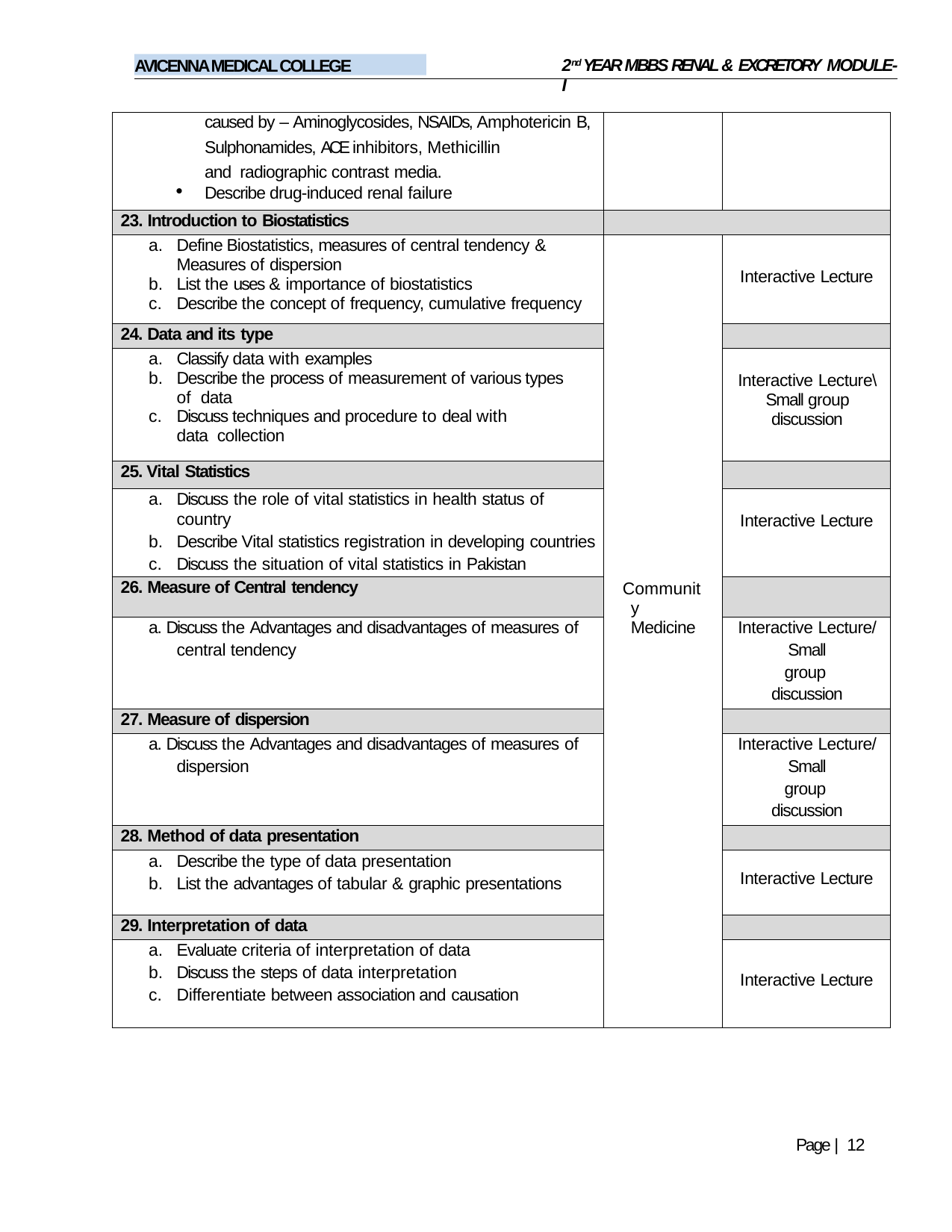

2nd YEAR MBBS RENAL & EXCRETORY MODULE-I
AVICENNA MEDICAL COLLEGE
| caused by – Aminoglycosides, NSAIDs, Amphotericin B, Sulphonamides, ACE inhibitors, Methicillin and radiographic contrast media. Describe drug-induced renal failure |  |  |
| --- | --- | --- |
| 23. Introduction to Biostatistics |  |  |
| Define Biostatistics, measures of central tendency & Measures of dispersion List the uses & importance of biostatistics Describe the concept of frequency, cumulative frequency | Community Medicine | Interactive Lecture |
| 24. Data and its type |  |  |
| Classify data with examples Describe the process of measurement of various types of data Discuss techniques and procedure to deal with data collection |  | Interactive Lecture\ Small group discussion |
| 25. Vital Statistics |  |  |
| Discuss the role of vital statistics in health status of country Describe Vital statistics registration in developing countries Discuss the situation of vital statistics in Pakistan |  | Interactive Lecture |
| 26. Measure of Central tendency |  |  |
| a. Discuss the Advantages and disadvantages of measures of central tendency |  | Interactive Lecture/ Small group discussion |
| 27. Measure of dispersion |  |  |
| a. Discuss the Advantages and disadvantages of measures of dispersion |  | Interactive Lecture/ Small group discussion |
| 28. Method of data presentation |  |  |
| Describe the type of data presentation List the advantages of tabular & graphic presentations |  | Interactive Lecture |
| 29. Interpretation of data |  |  |
| Evaluate criteria of interpretation of data Discuss the steps of data interpretation Differentiate between association and causation |  | Interactive Lecture |
Page | 12